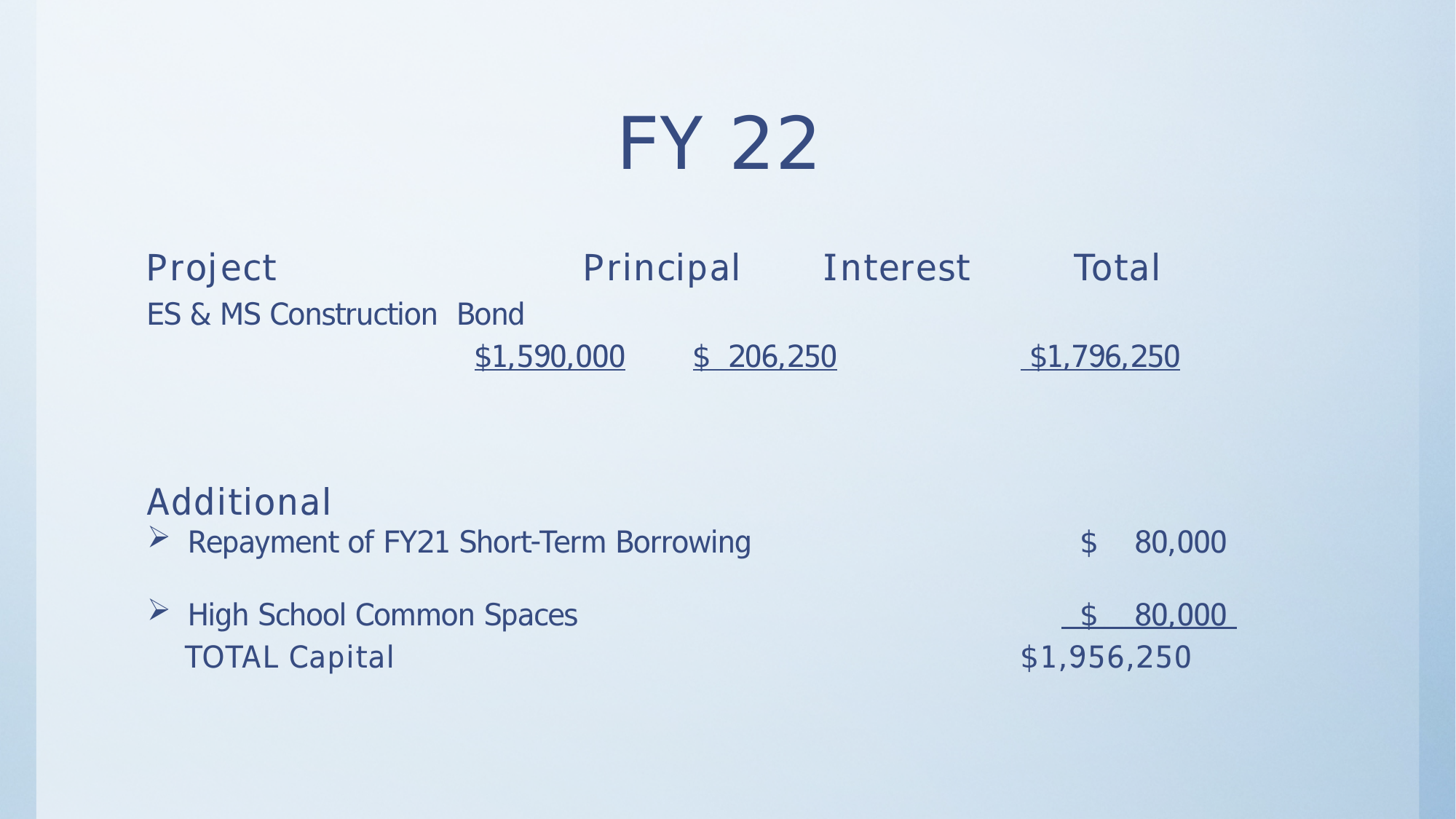

FY 22
Project			Principal	  Interest	     Total
ES & MS Construction  Bond
			$1,590,000	$  206,250		 $1,796,250
Additional
Repayment of FY21 Short-Term Borrowing			  $    80,000

High School Common Spaces	 				  $    80,000
    TOTAL Capital						$1,956,250